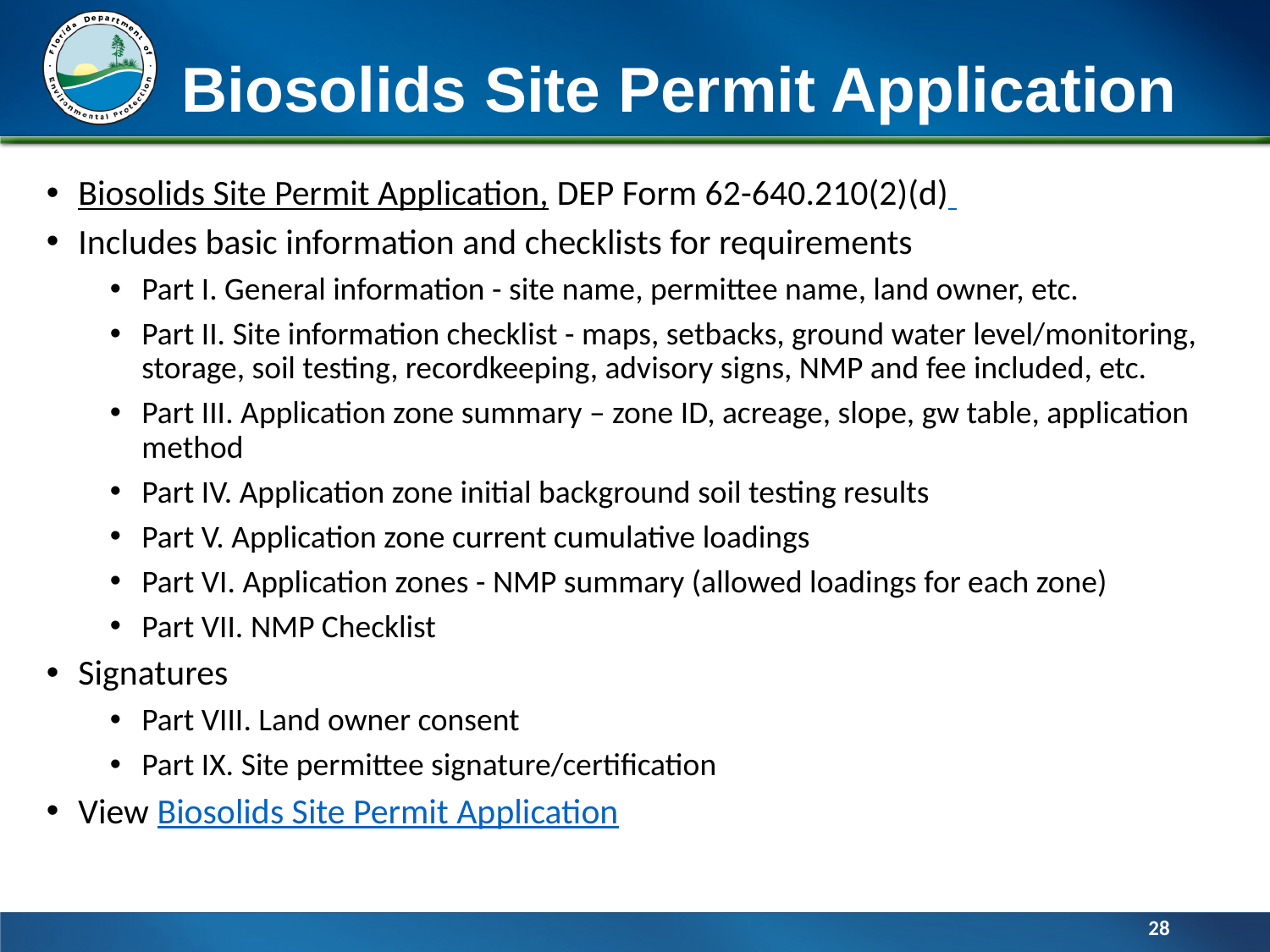

# Biosolids Site Permit Application
Biosolids Site Permit Application, DEP Form 62-640.210(2)(d)
Includes basic information and checklists for requirements
Part I. General information - site name, permittee name, land owner, etc.
Part II. Site information checklist - maps, setbacks, ground water level/monitoring, storage, soil testing, recordkeeping, advisory signs, NMP and fee included, etc.
Part III. Application zone summary – zone ID, acreage, slope, gw table, application method
Part IV. Application zone initial background soil testing results
Part V. Application zone current cumulative loadings
Part VI. Application zones - NMP summary (allowed loadings for each zone)
Part VII. NMP Checklist
Signatures
Part VIII. Land owner consent
Part IX. Site permittee signature/certification
View Biosolids Site Permit Application
28